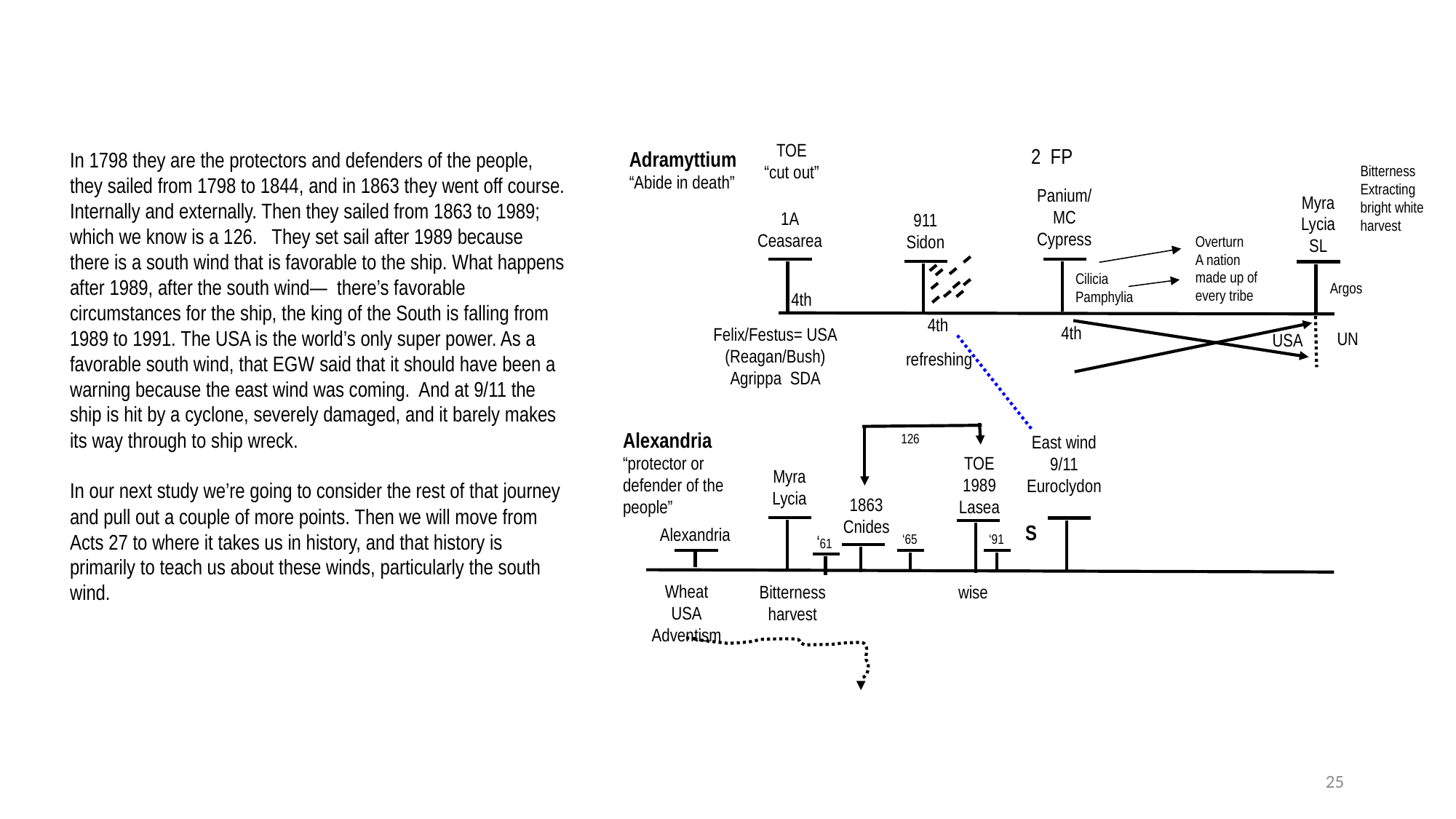

TOE
“cut out”
2  FP
Adramyttium
“Abide in death”
Bitterness
Extracting
bright white
harvest
Panium/
MC
Cypress
Myra
Lycia
SL
1A
Ceasarea
911
Sidon
Overturn
A nation made up of every tribe

Cilicia
Pamphylia
Argos

4th
4th
4th
Felix/Festus= USA
(Reagan/Bush)
Agrippa  SDA
UN
USA
refreshing
In 1798 they are the protectors and defenders of the people, they sailed from 1798 to 1844, and in 1863 they went off course. Internally and externally. Then they sailed from 1863 to 1989; which we know is a 126.   They set sail after 1989 because there is a south wind that is favorable to the ship. What happens after 1989, after the south wind—  there’s favorable circumstances for the ship, the king of the South is falling from 1989 to 1991. The USA is the world’s only super power. As a favorable south wind, that EGW said that it should have been a warning because the east wind was coming.  And at 9/11 the ship is hit by a cyclone, severely damaged, and it barely makes its way through to ship wreck.

In our next study we’re going to consider the rest of that journey and pull out a couple of more points. Then we will move from Acts 27 to where it takes us in history, and that history is primarily to teach us about these winds, particularly the south wind.

Alexandria
“protector or
defender of the people”
126
East wind
9/11
Euroclydon
TOE
1989
Lasea
Myra
Lycia
1863
Cnides
S
Alexandria
‘65
‘61
‘91
Wheat
USA
Adventism
Bitterness
harvest
wise

25